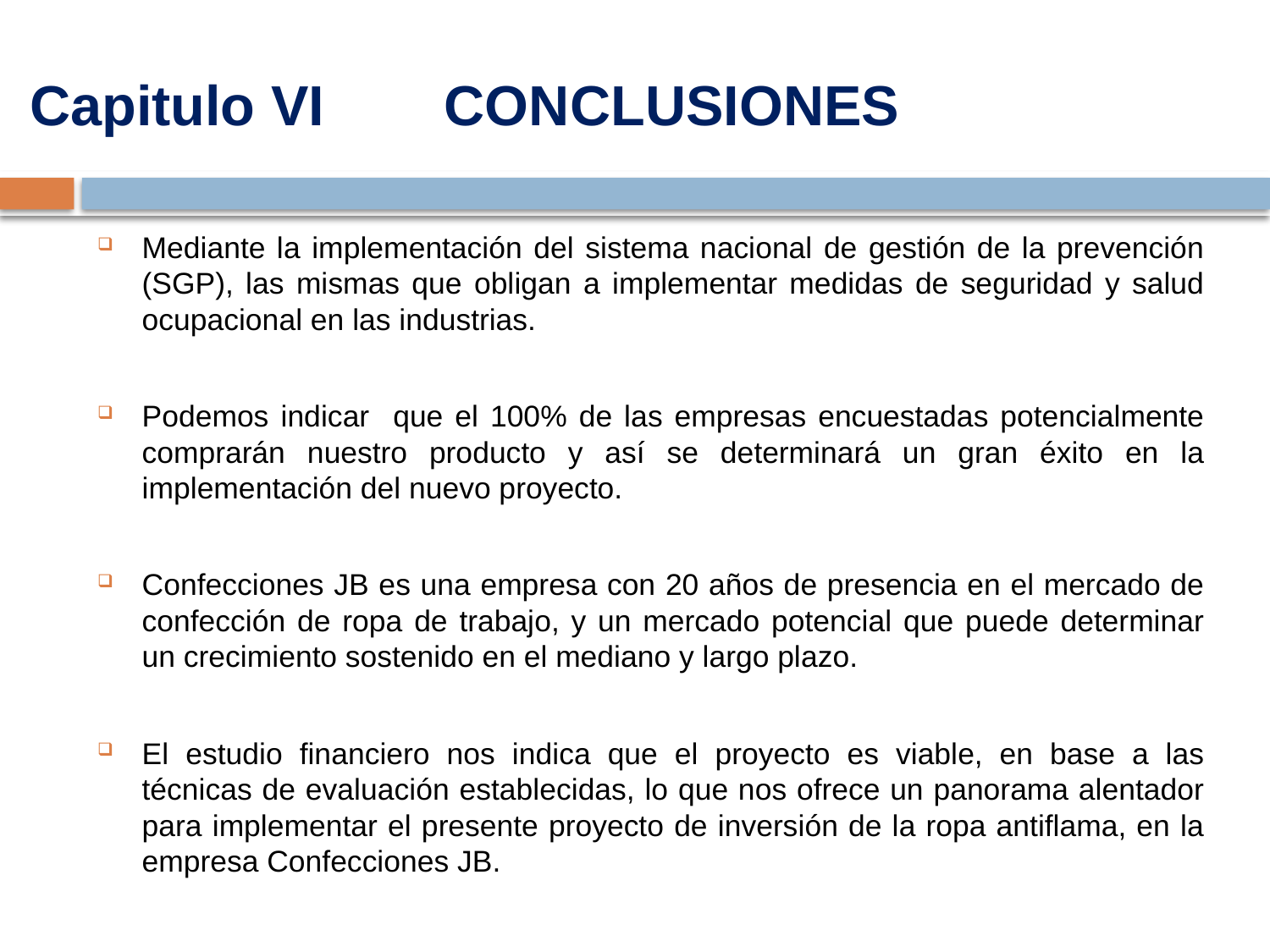

Capitulo VI
CONCLUSIONES
Mediante la implementación del sistema nacional de gestión de la prevención (SGP), las mismas que obligan a implementar medidas de seguridad y salud ocupacional en las industrias.

Podemos indicar  que el 100% de las empresas encuestadas potencialmente comprarán nuestro producto y así se determinará un gran éxito en la implementación del nuevo proyecto.

Confecciones JB es una empresa con 20 años de presencia en el mercado de confección de ropa de trabajo, y un mercado potencial que puede determinar un crecimiento sostenido en el mediano y largo plazo.

El estudio financiero nos indica que el proyecto es viable, en base a las técnicas de evaluación establecidas, lo que nos ofrece un panorama alentador para implementar el presente proyecto de inversión de la ropa antiflama, en la empresa Confecciones JB.